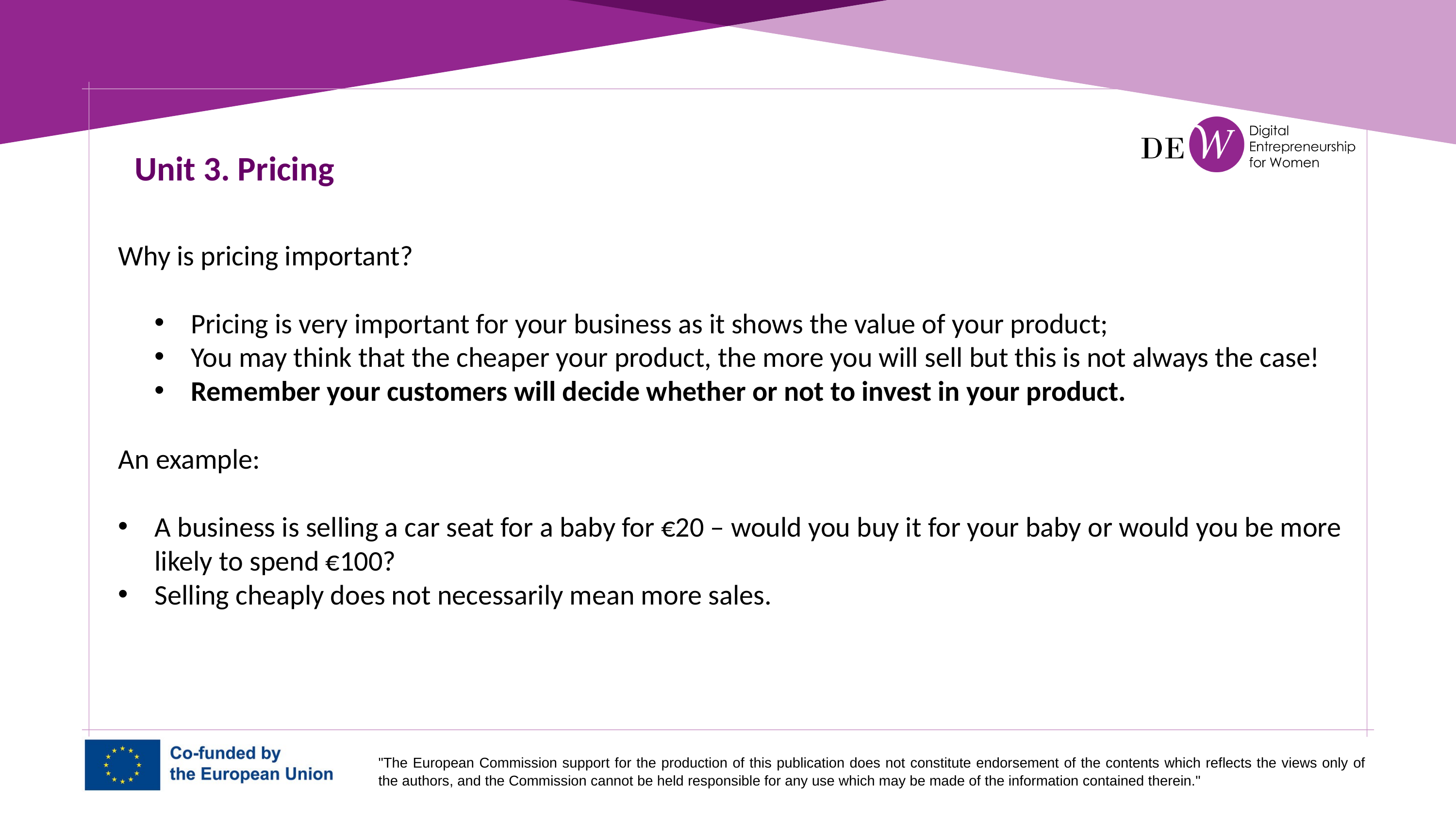

Unit 3. Pricing
Why is pricing important?

Pricing is very important for your business as it shows the value of your product;
You may think that the cheaper your product, the more you will sell but this is not always the case!
Remember your customers will decide whether or not to invest in your product.

An example:

A business is selling a car seat for a baby for €20 – would you buy it for your baby or would you be more likely to spend €100?
Selling cheaply does not necessarily mean more sales.